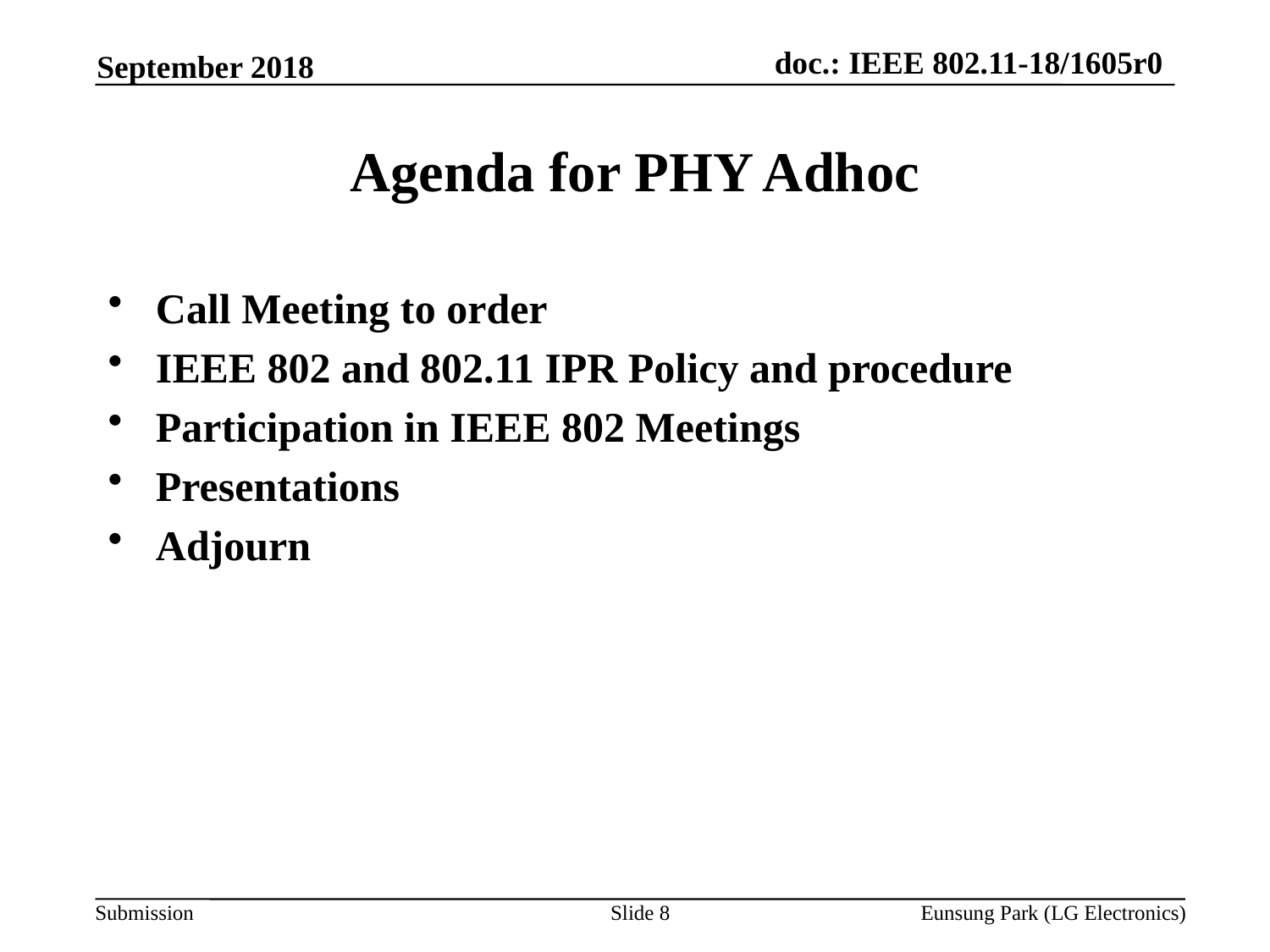

September 2018
# Agenda for PHY Adhoc
Call Meeting to order
IEEE 802 and 802.11 IPR Policy and procedure
Participation in IEEE 802 Meetings
Presentations
Adjourn
Slide 8
Eunsung Park (LG Electronics)